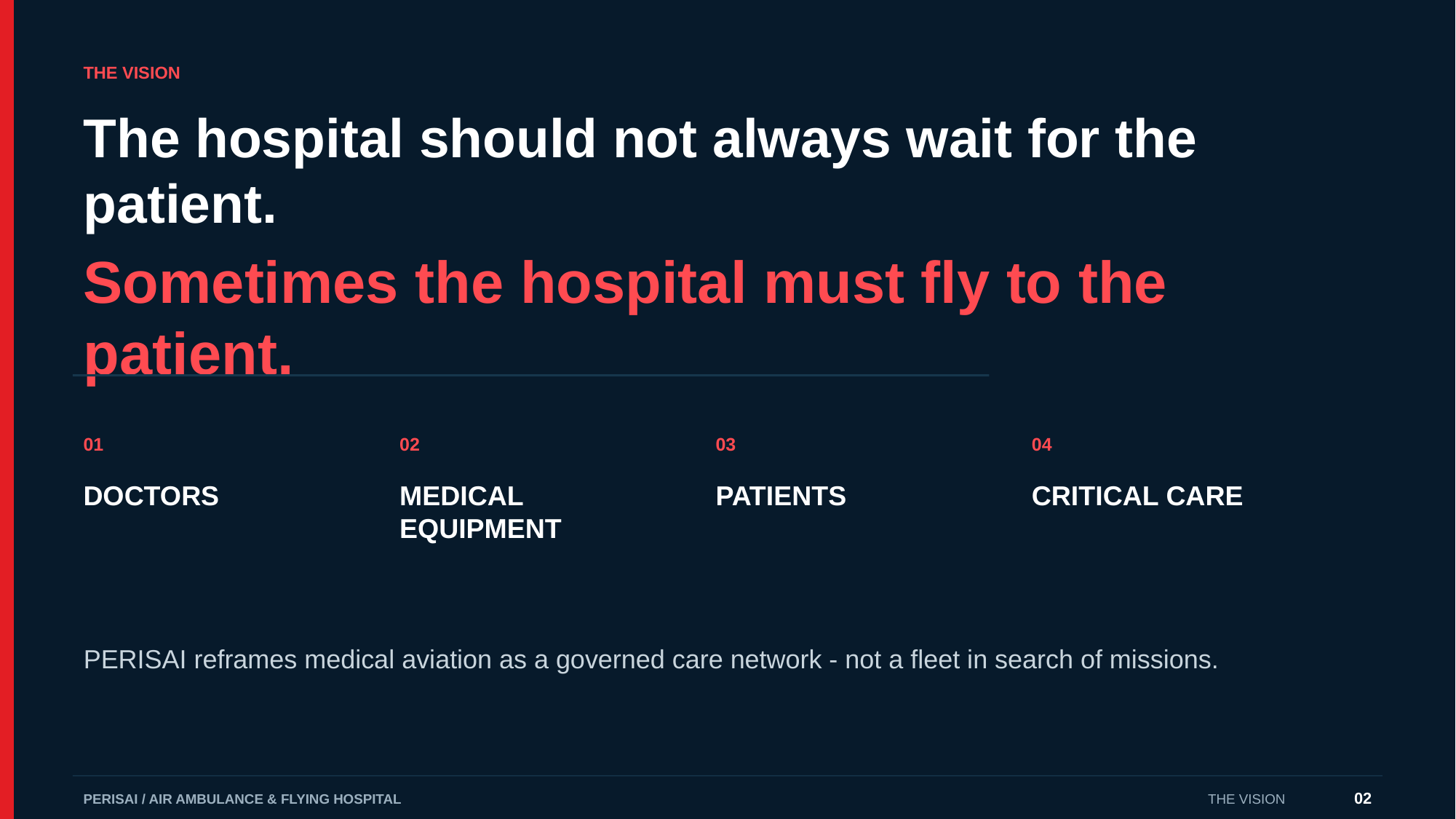

THE VISION
The hospital should not always wait for the patient.
Sometimes the hospital must fly to the patient.

01
02
03
04
DOCTORS
MEDICAL EQUIPMENT
PATIENTS
CRITICAL CARE
PERISAI reframes medical aviation as a governed care network - not a fleet in search of missions.

02
PERISAI / AIR AMBULANCE & FLYING HOSPITAL
THE VISION